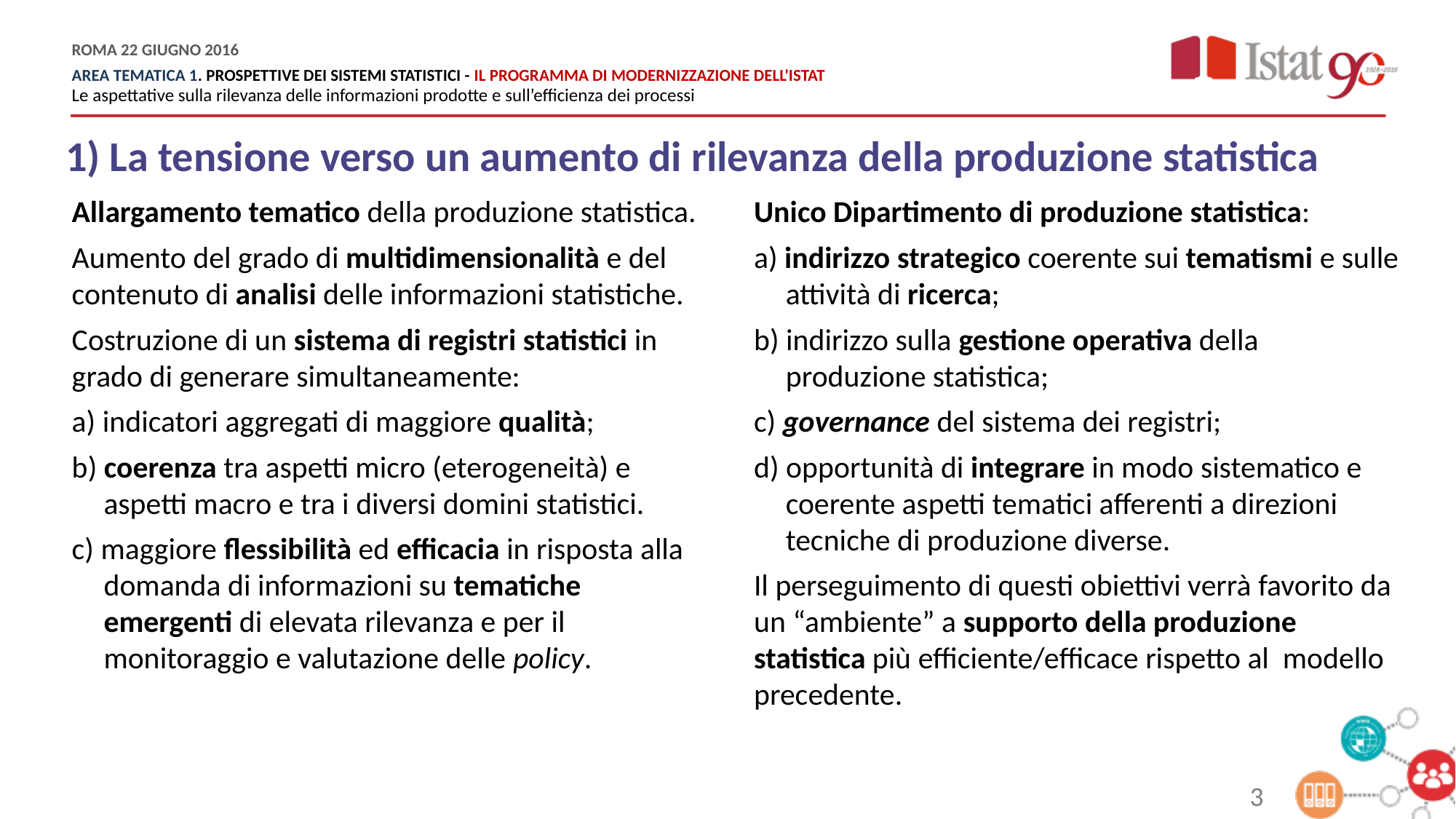

1) La tensione verso un aumento di rilevanza della produzione statistica
Allargamento tematico della produzione statistica.
Aumento del grado di multidimensionalità e del contenuto di analisi delle informazioni statistiche.
Costruzione di un sistema di registri statistici in grado di generare simultaneamente:
a) indicatori aggregati di maggiore qualità;
b) coerenza tra aspetti micro (eterogeneità) e aspetti macro e tra i diversi domini statistici.
c) maggiore flessibilità ed efficacia in risposta alla domanda di informazioni su tematiche emergenti di elevata rilevanza e per il monitoraggio e valutazione delle policy.

Unico Dipartimento di produzione statistica:
a) indirizzo strategico coerente sui tematismi e sulle attività di ricerca;
b) indirizzo sulla gestione operativa della produzione statistica;
c) governance del sistema dei registri;
d) opportunità di integrare in modo sistematico e coerente aspetti tematici afferenti a direzioni tecniche di produzione diverse.
Il perseguimento di questi obiettivi verrà favorito da un “ambiente” a supporto della produzione statistica più efficiente/efficace rispetto al  modello precedente.

3